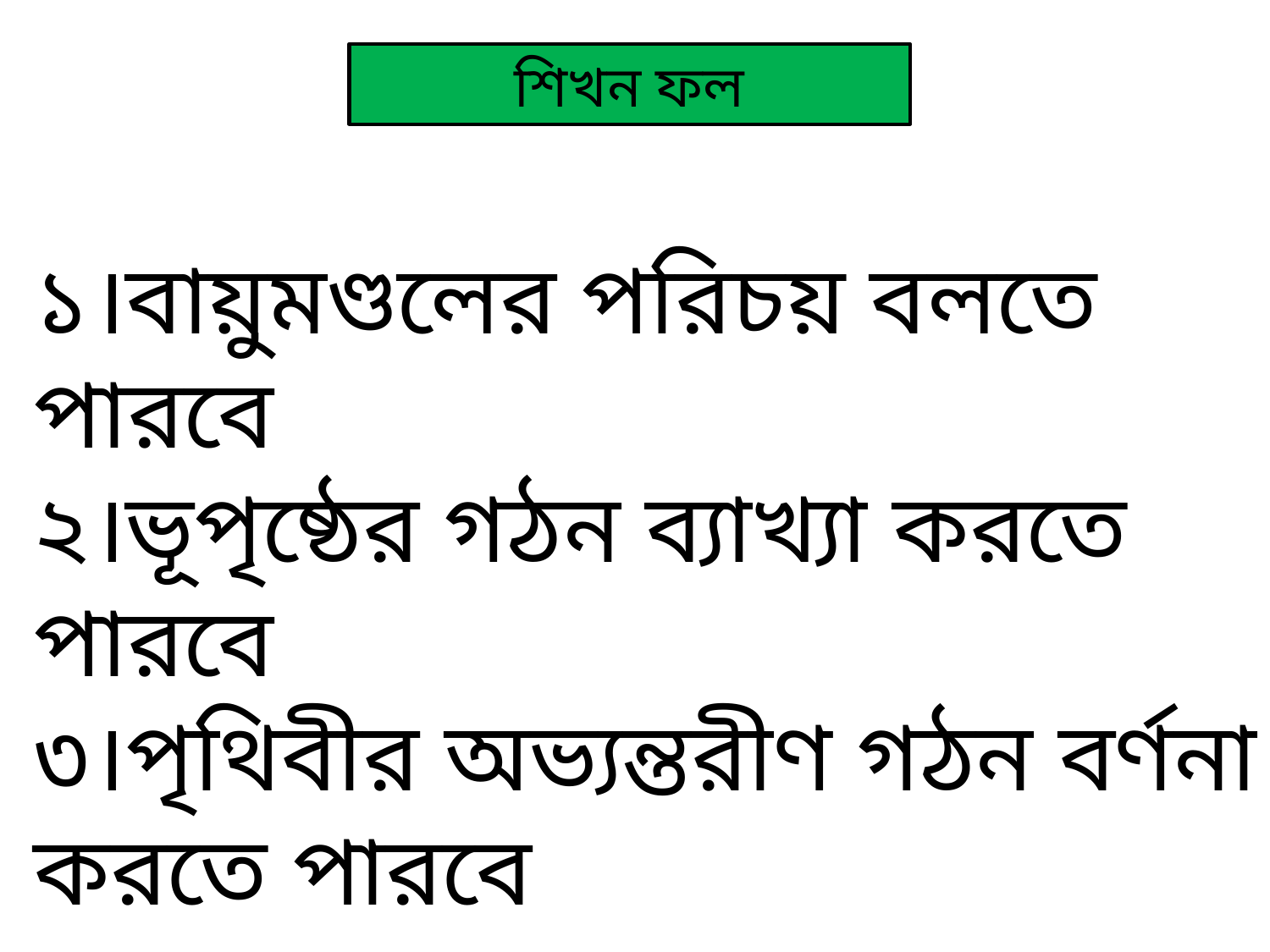

শিখন ফল
১।বায়ুমণ্ডলের পরিচয় বলতে পারবে
২।ভূপৃষ্ঠের গঠন ব্যাখ্যা করতে    পারবে
৩।পৃথিবীর অভ্যন্তরীণ গঠন বর্ণনা করতে পারবে